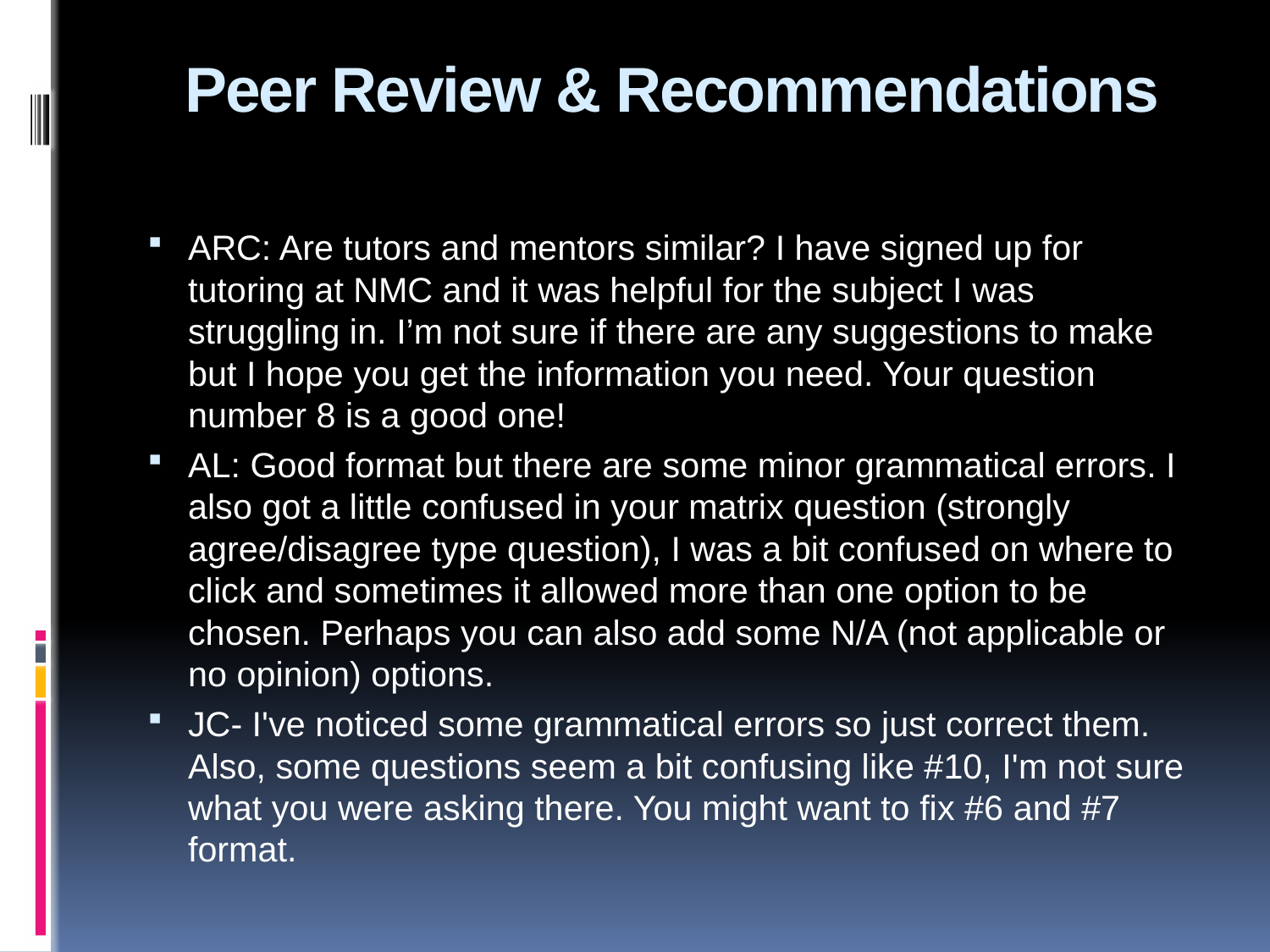

# Peer Review & Recommendations

ARC: Are tutors and mentors similar? I have signed up for tutoring at NMC and it was helpful for the subject I was struggling in. I’m not sure if there are any suggestions to make but I hope you get the information you need. Your question number 8 is a good one!
AL: Good format but there are some minor grammatical errors. I also got a little confused in your matrix question (strongly agree/disagree type question), I was a bit confused on where to click and sometimes it allowed more than one option to be chosen. Perhaps you can also add some N/A (not applicable or no opinion) options.
JC- I've noticed some grammatical errors so just correct them. Also, some questions seem a bit confusing like #10, I'm not sure what you were asking there. You might want to fix #6 and #7 format.